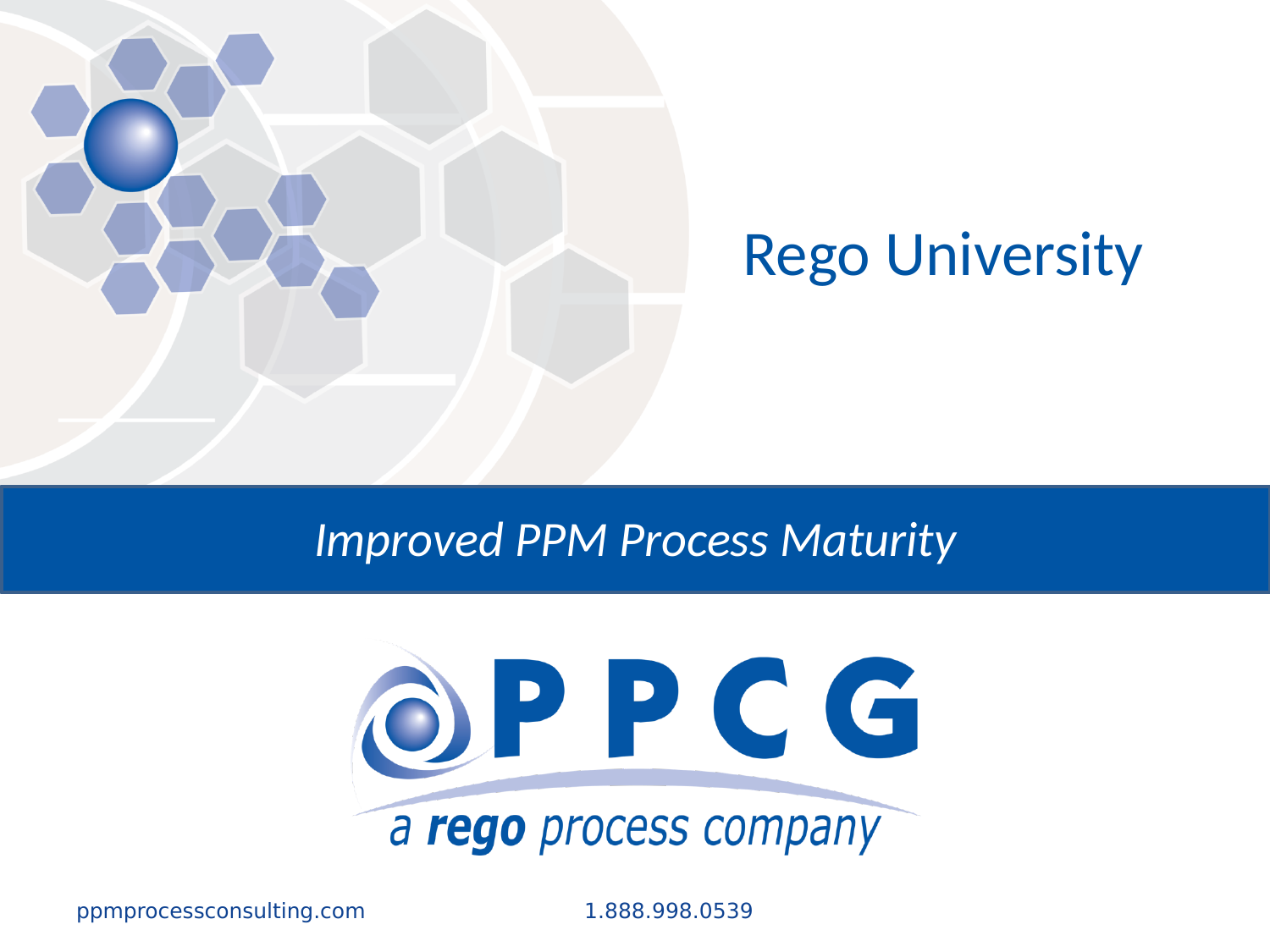

# Rego University
Improved PPM Process Maturity